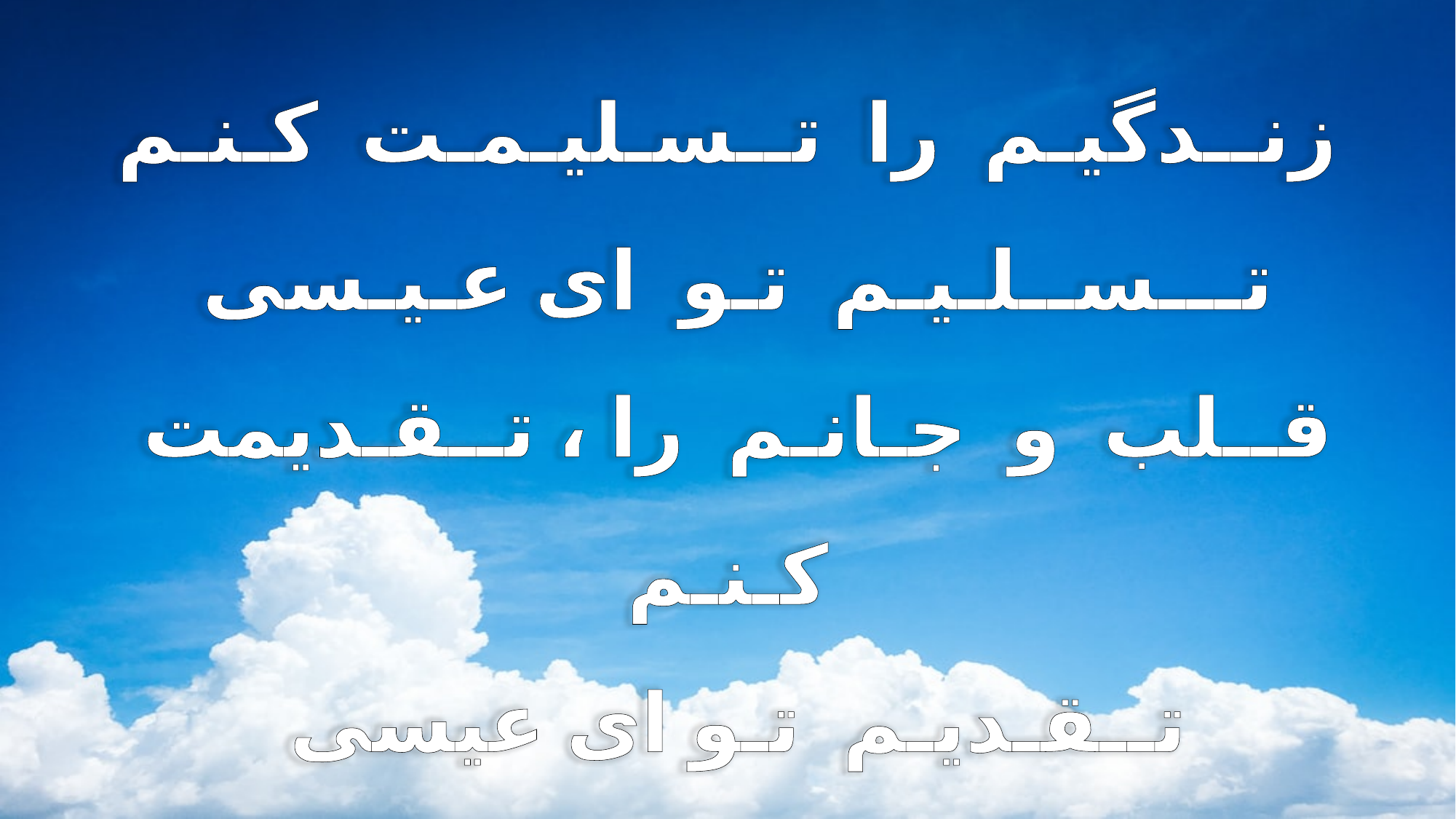

زنــدگیـم  را  تــسـلیـمـت  کـنـم
تـــســلـیـم  تـو  ای عـیـسی
قــلب  و  جـانـم  را ، تــقـدیمت  کـنـم
تــقـدیـم  تـو ای عیسی